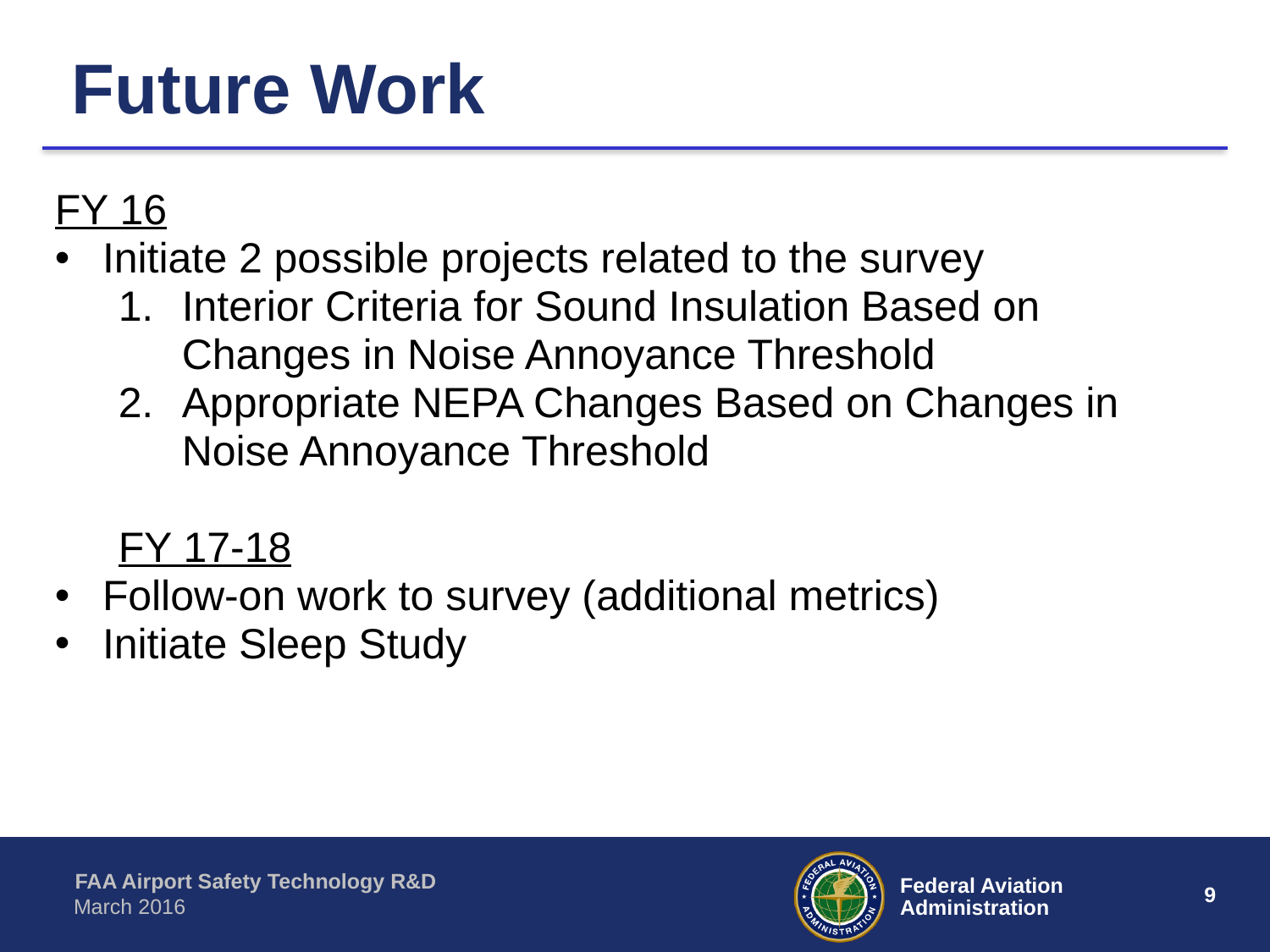

# Future Work
FY 16
Initiate 2 possible projects related to the survey
Interior Criteria for Sound Insulation Based on Changes in Noise Annoyance Threshold
Appropriate NEPA Changes Based on Changes in Noise Annoyance Threshold

FY 17-18
Follow-on work to survey (additional metrics)
Initiate Sleep Study